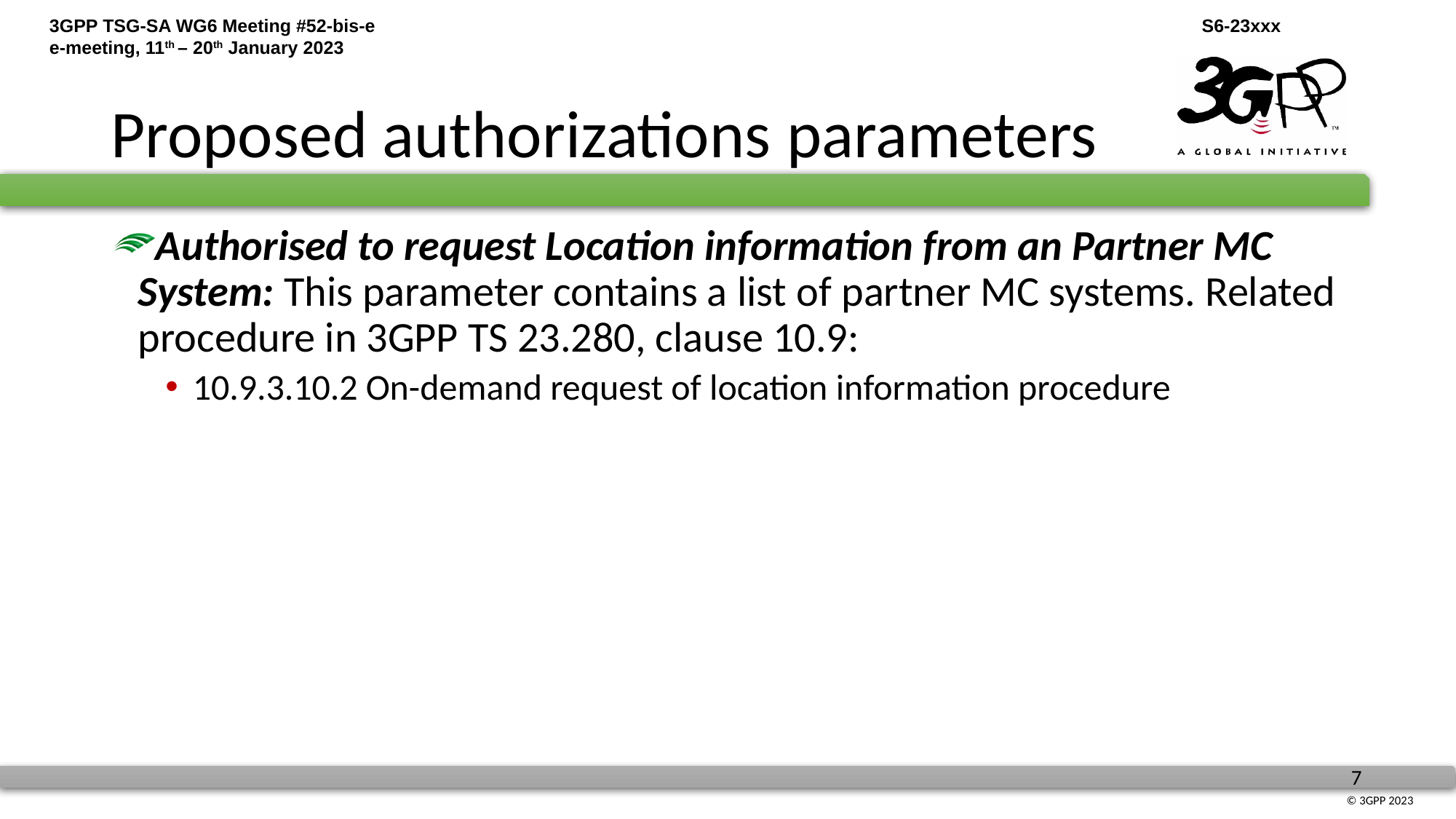

# Proposed authorizations parameters
Authorised to request Location information from an Partner MC System: This parameter contains a list of partner MC systems. Related procedure in 3GPP TS 23.280, clause 10.9:
10.9.3.10.2 On-demand request of location information procedure